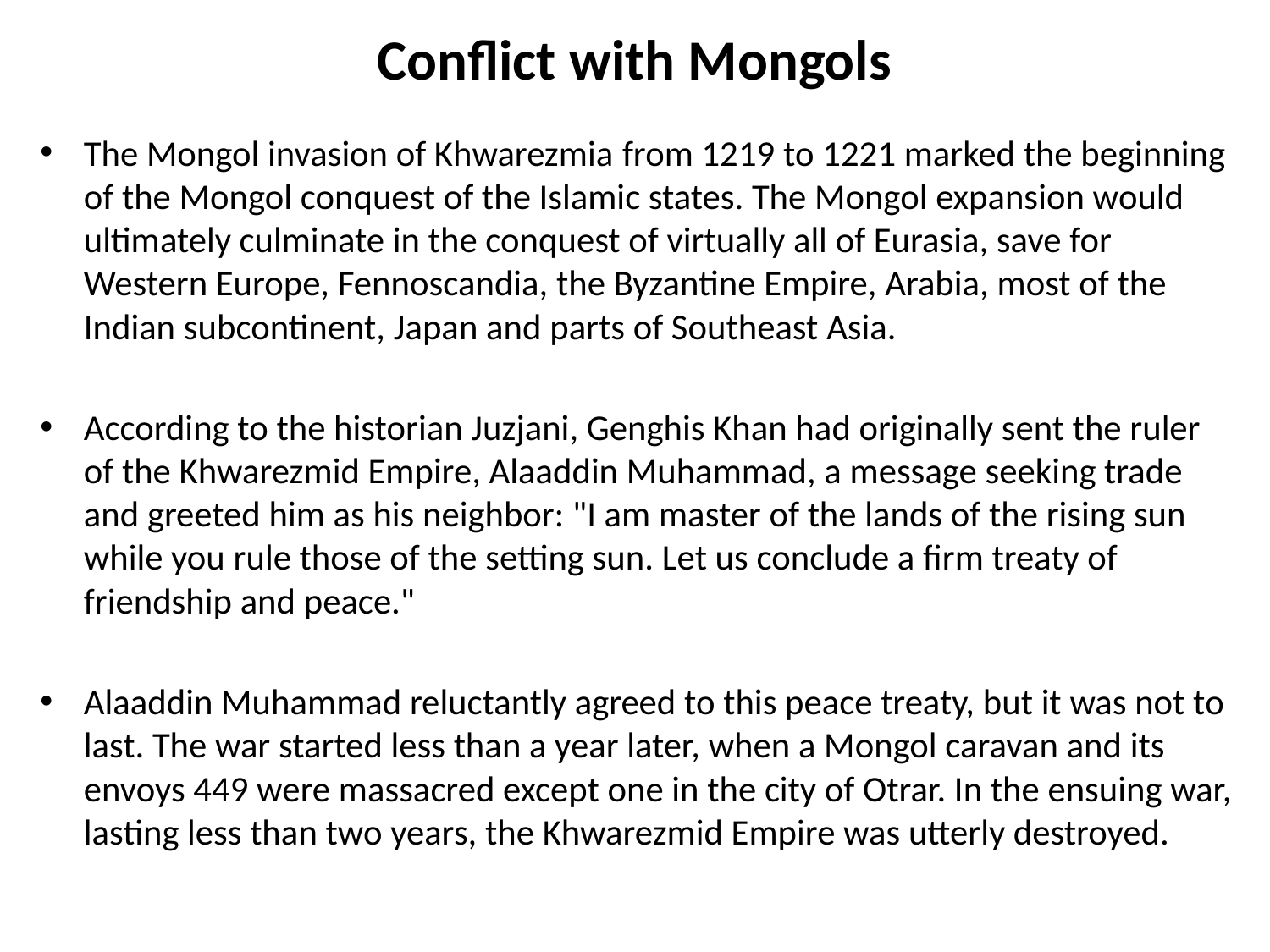

# Conflict with Mongols
The Mongol invasion of Khwarezmia from 1219 to 1221 marked the beginning of the Mongol conquest of the Islamic states. The Mongol expansion would ultimately culminate in the conquest of virtually all of Eurasia, save for Western Europe, Fennoscandia, the Byzantine Empire, Arabia, most of the Indian subcontinent, Japan and parts of Southeast Asia.

According to the historian Juzjani, Genghis Khan had originally sent the ruler of the Khwarezmid Empire, Alaaddin Muhammad, a message seeking trade and greeted him as his neighbor: "I am master of the lands of the rising sun while you rule those of the setting sun. Let us conclude a firm treaty of friendship and peace."

Alaaddin Muhammad reluctantly agreed to this peace treaty, but it was not to last. The war started less than a year later, when a Mongol caravan and its envoys 449 were massacred except one in the city of Otrar. In the ensuing war, lasting less than two years, the Khwarezmid Empire was utterly destroyed.